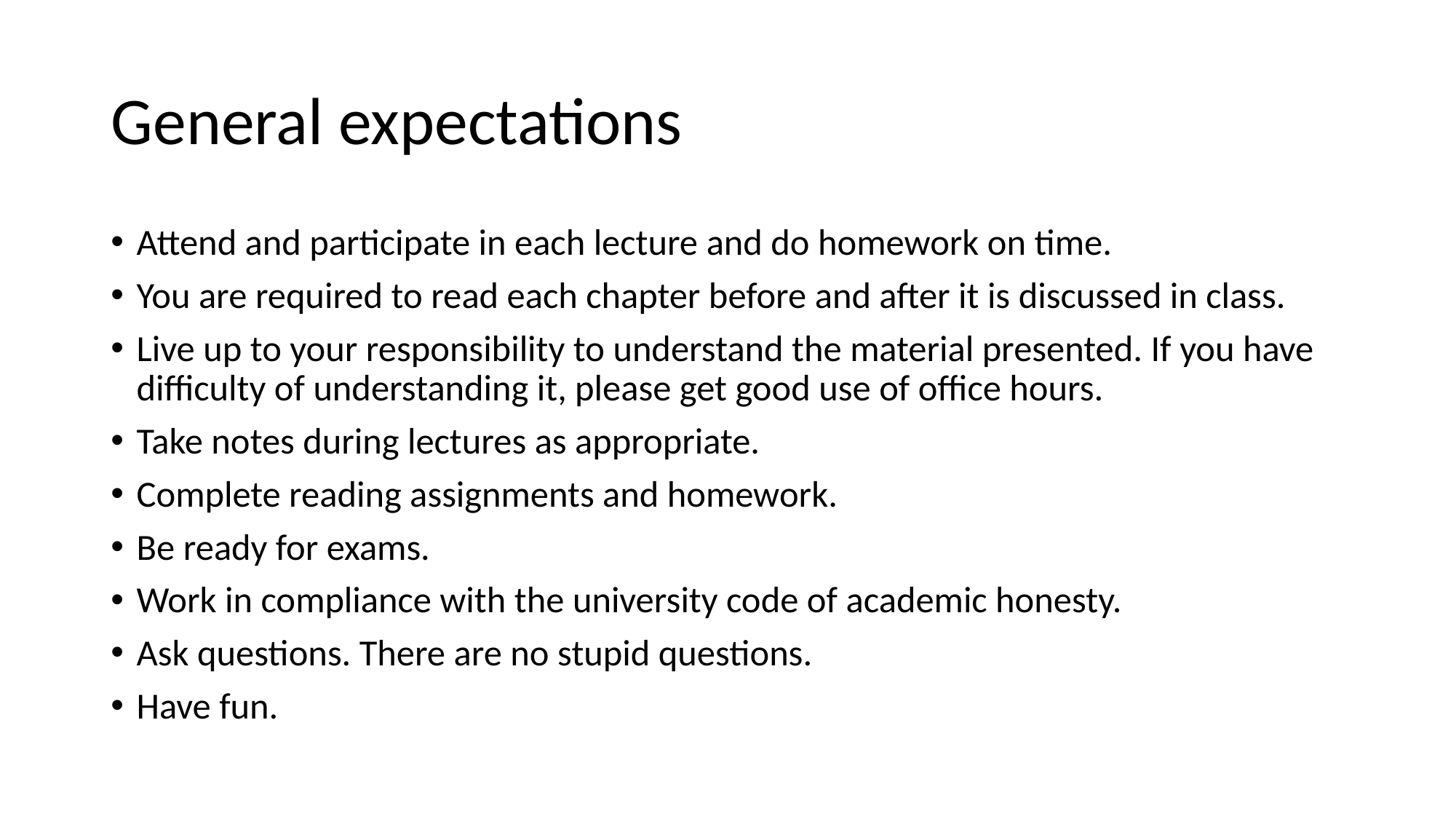

# General expectations
Attend and participate in each lecture and do homework on time.
You are required to read each chapter before and after it is discussed in class.
Live up to your responsibility to understand the material presented. If you have difficulty of understanding it, please get good use of office hours.
Take notes during lectures as appropriate.
Complete reading assignments and homework.
Be ready for exams.
Work in compliance with the university code of academic honesty.
Ask questions. There are no stupid questions.
Have fun.